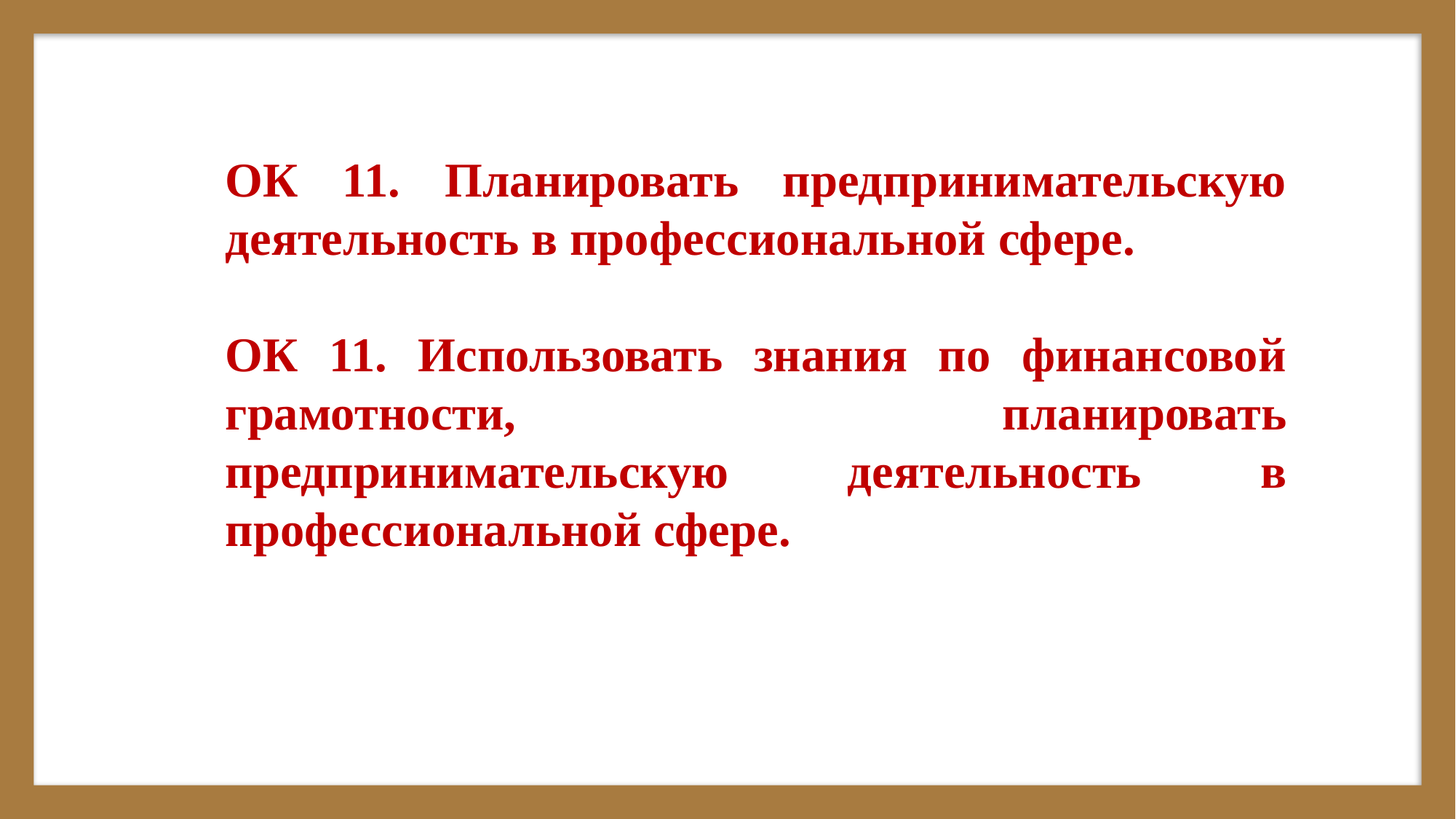

ОК 11. Планировать предпринимательскую деятельность в профессиональной сфере.

ОК 11. Использовать знания по финансовой грамотности, планировать предпринимательскую деятельность в профессиональной сфере.